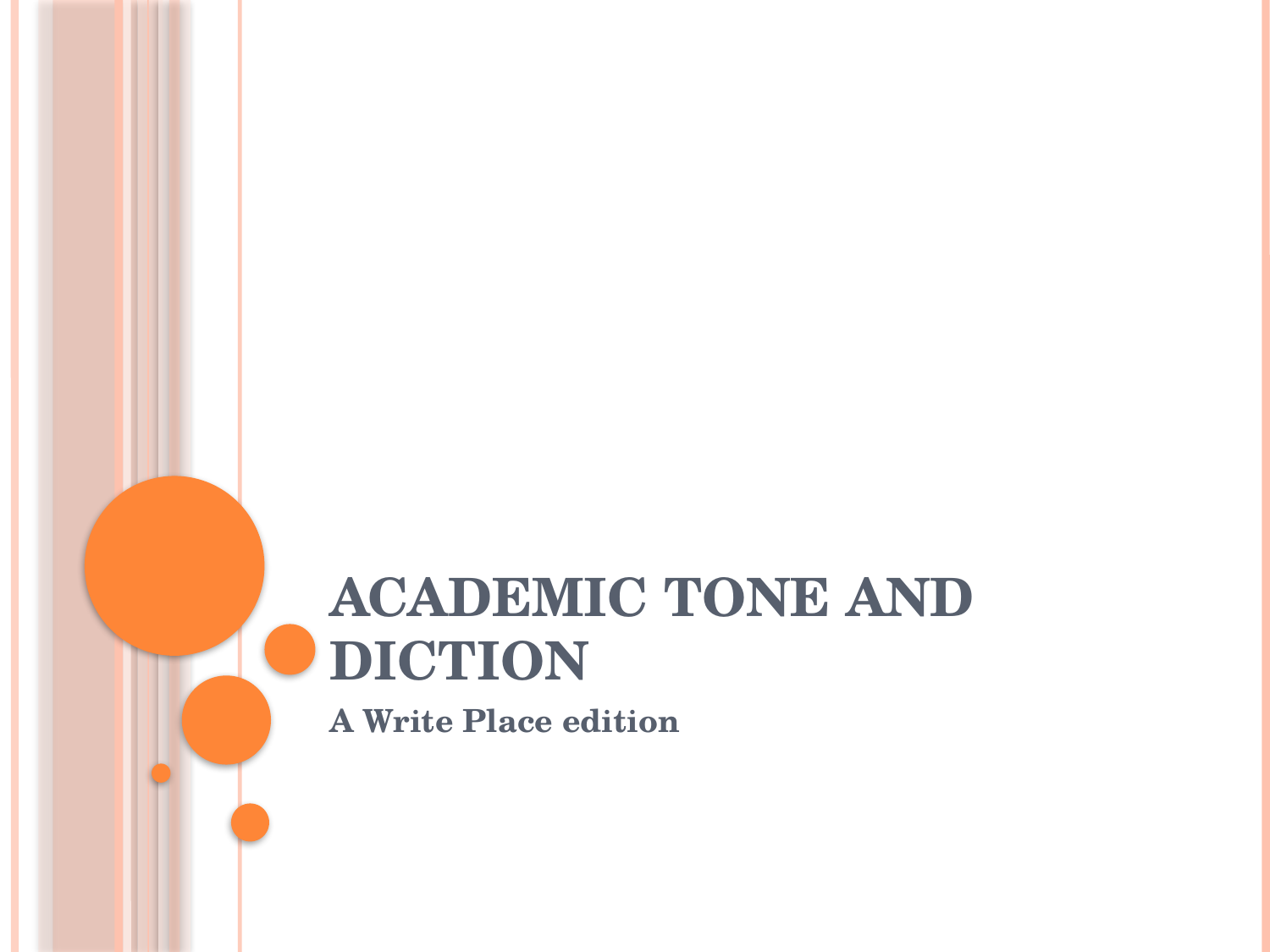

# Academic Tone and Diction
A Write Place edition